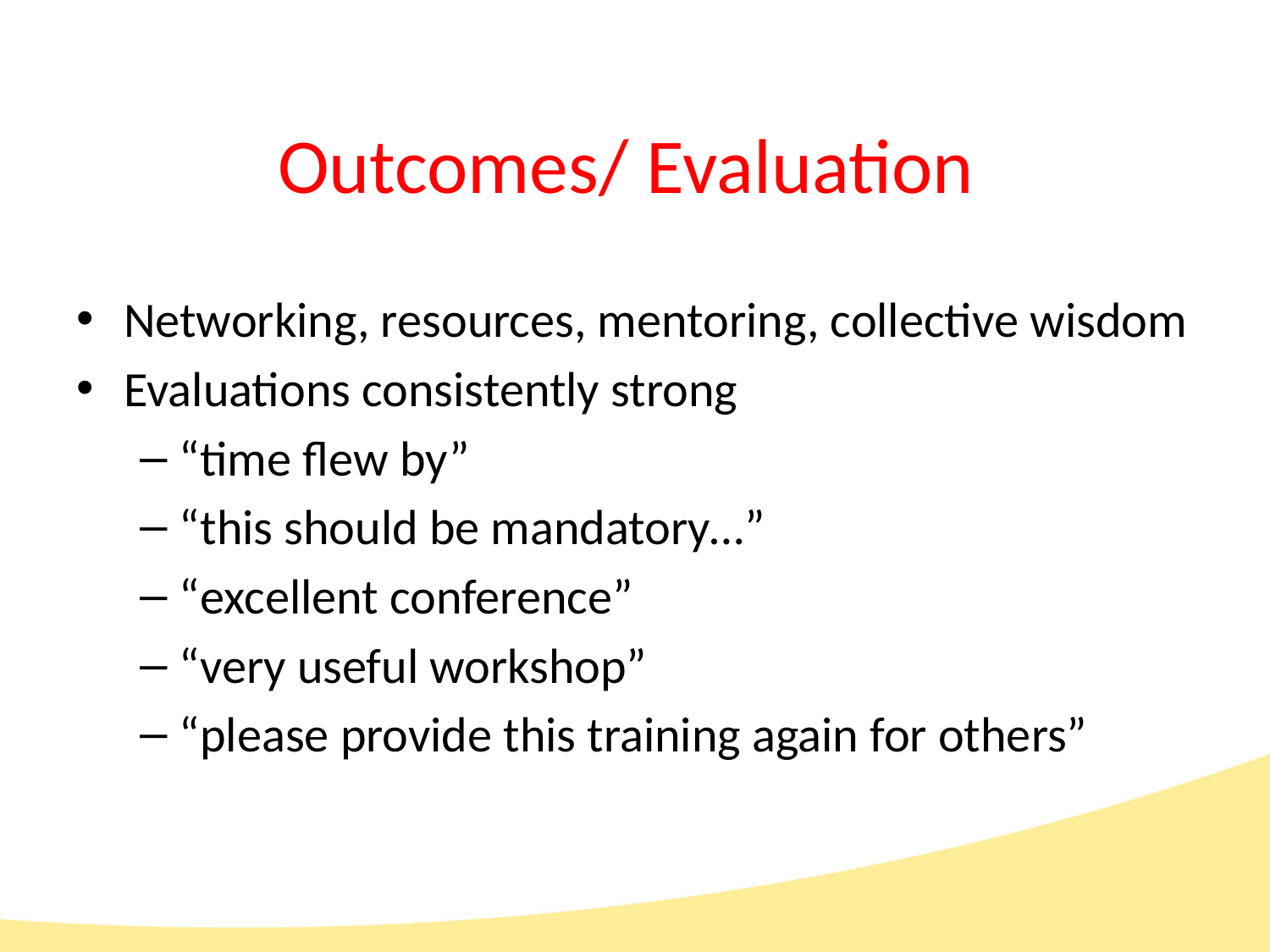

# Outcomes/ Evaluation
Networking, resources, mentoring, collective wisdom
Evaluations consistently strong
“time flew by”
“this should be mandatory…”
“excellent conference”
“very useful workshop”
“please provide this training again for others”